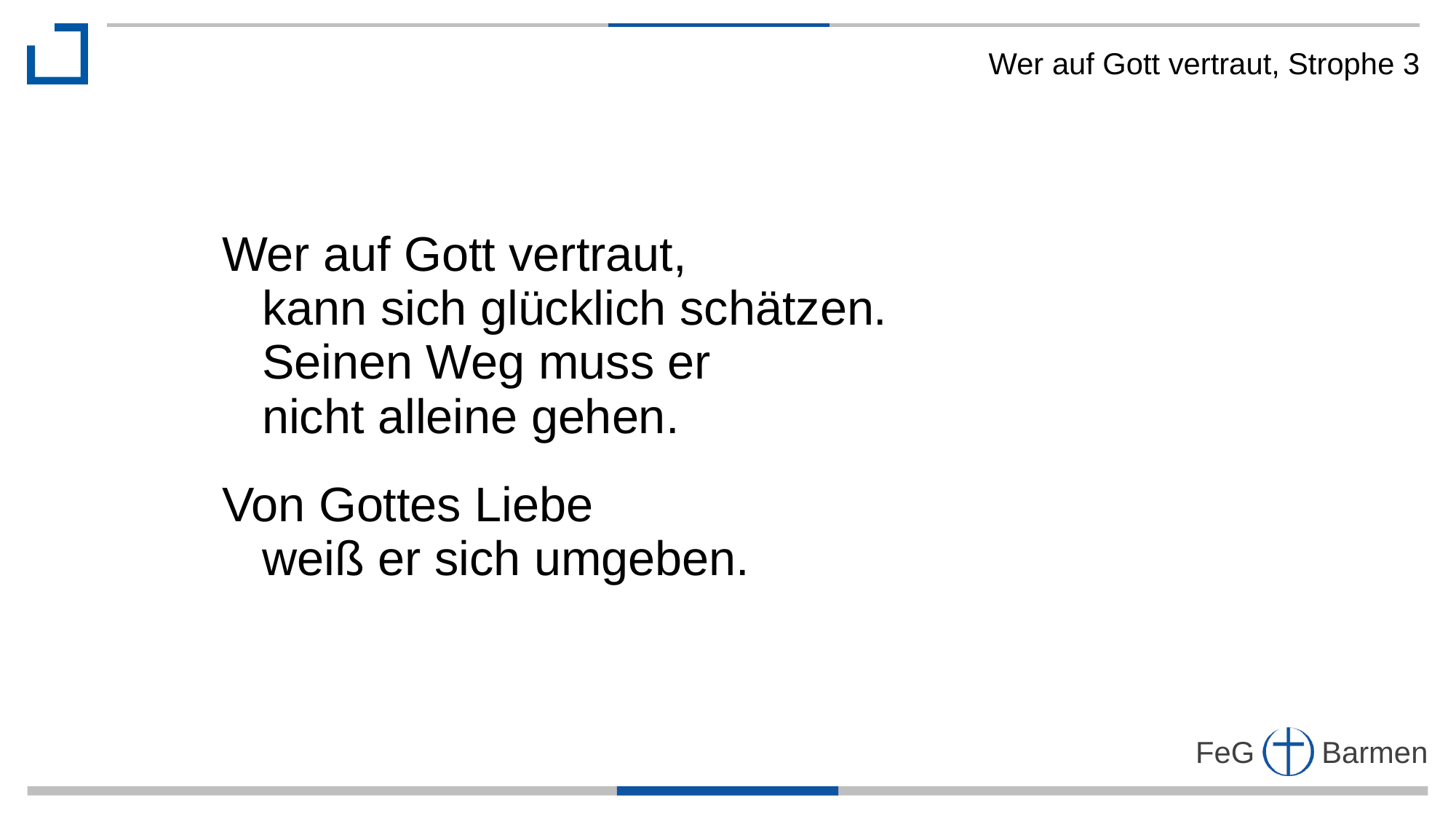

Wer auf Gott vertraut, Strophe 3
Wer auf Gott vertraut,
   kann sich glücklich schätzen.
   Seinen Weg muss er
   nicht alleine gehen.
Von Gottes Liebe
   weiß er sich umgeben.